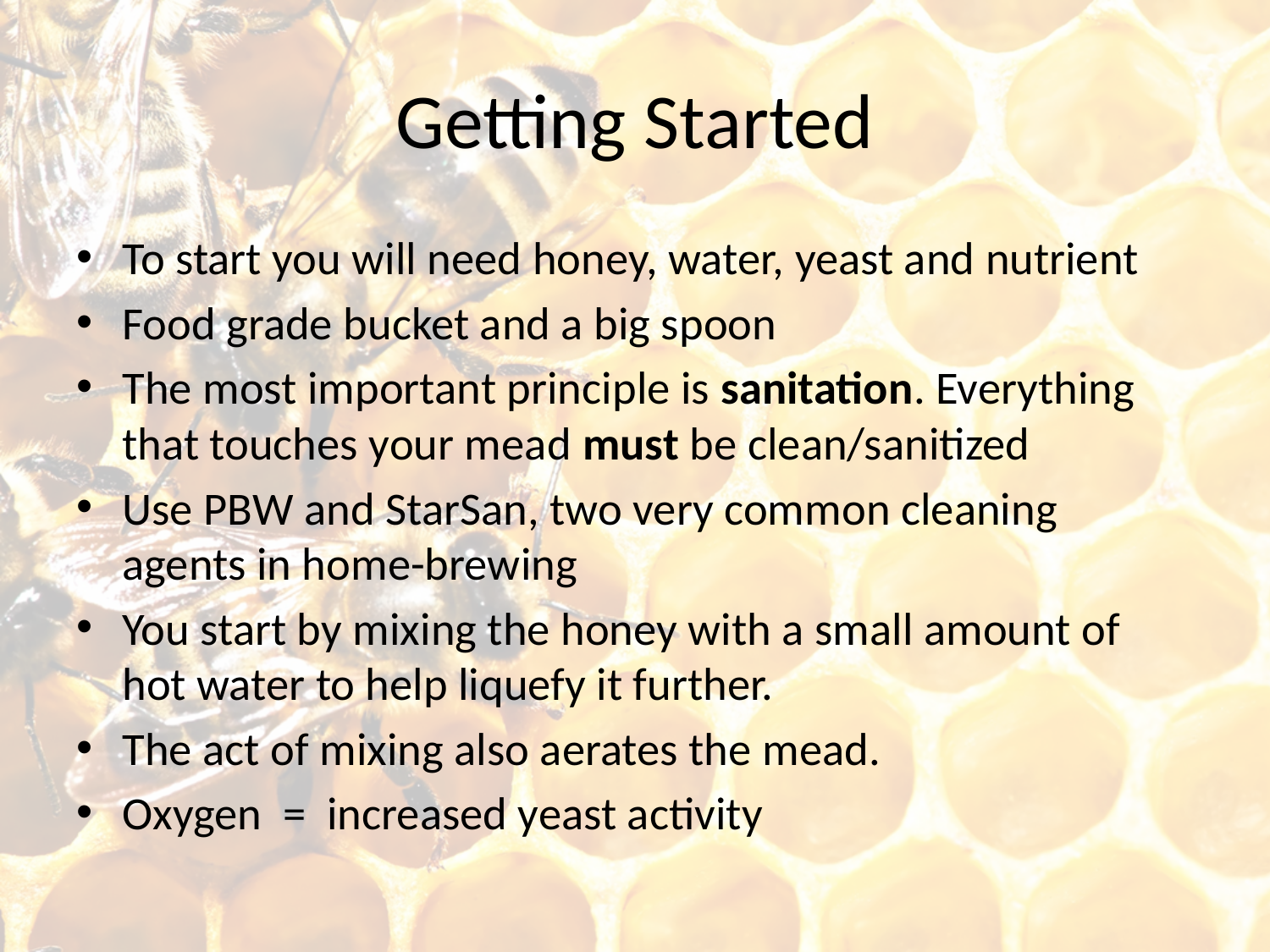

# Getting Started
To start you will need honey, water, yeast and nutrient
Food grade bucket and a big spoon
The most important principle is sanitation. Everything that touches your mead must be clean/sanitized
Use PBW and StarSan, two very common cleaning agents in home-brewing
You start by mixing the honey with a small amount of hot water to help liquefy it further.
The act of mixing also aerates the mead.
Oxygen  =  increased yeast activity